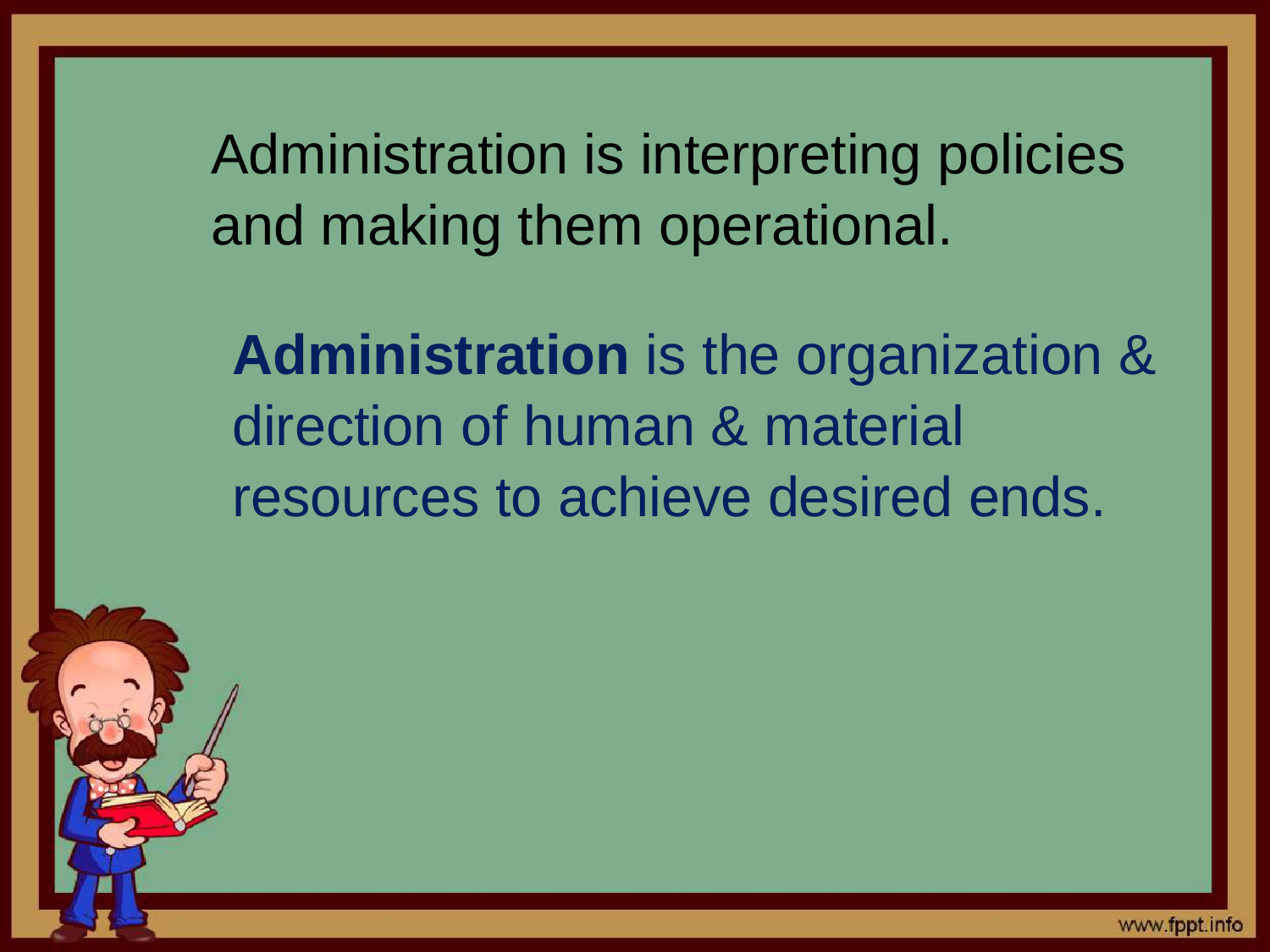

# Administration is interpreting policies and making them operational.
	Administration is the organization & direction of human & material resources to achieve desired ends.